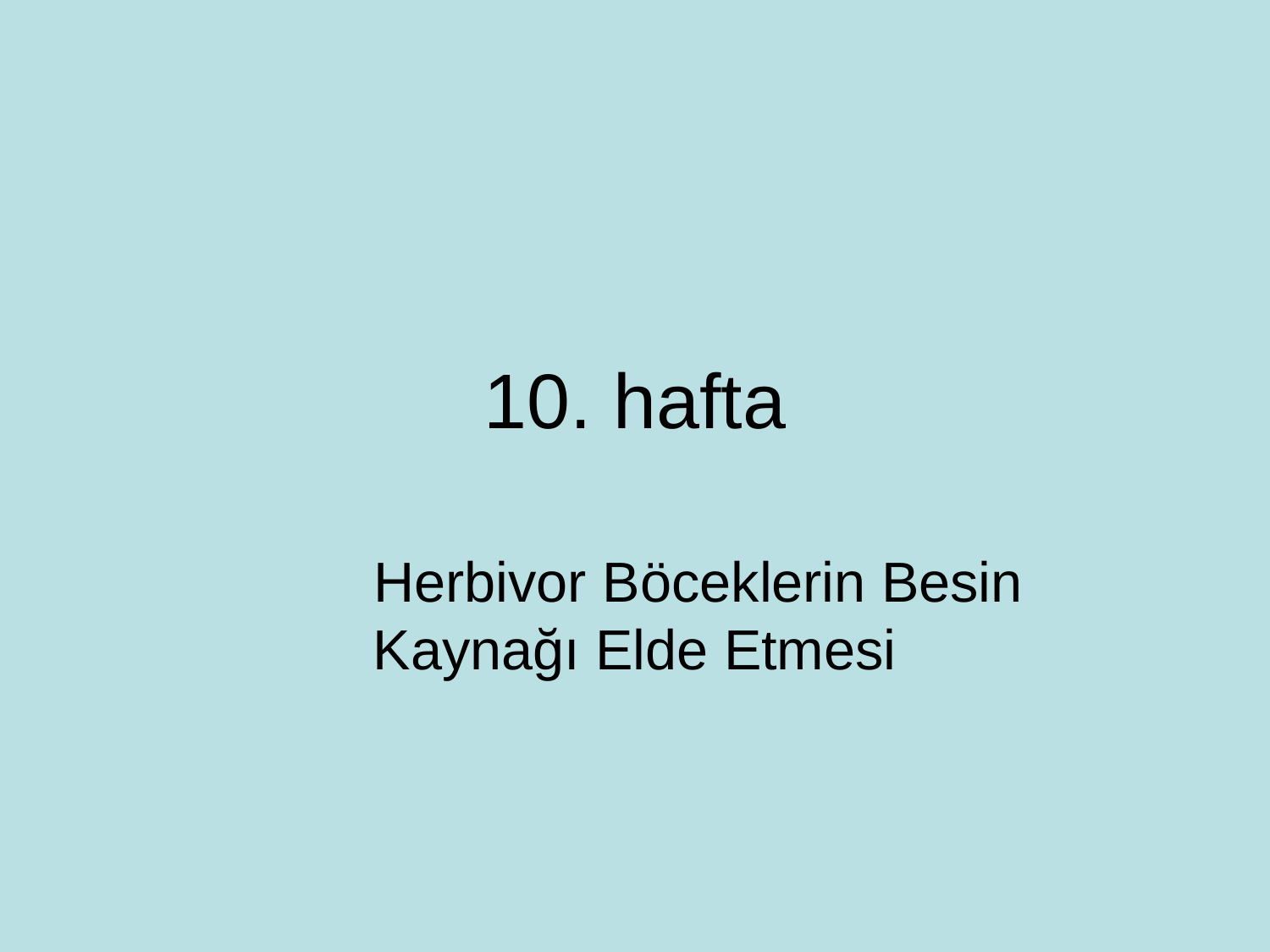

# 10. hafta
	Herbivor Böceklerin Besin Kaynağı Elde Etmesi